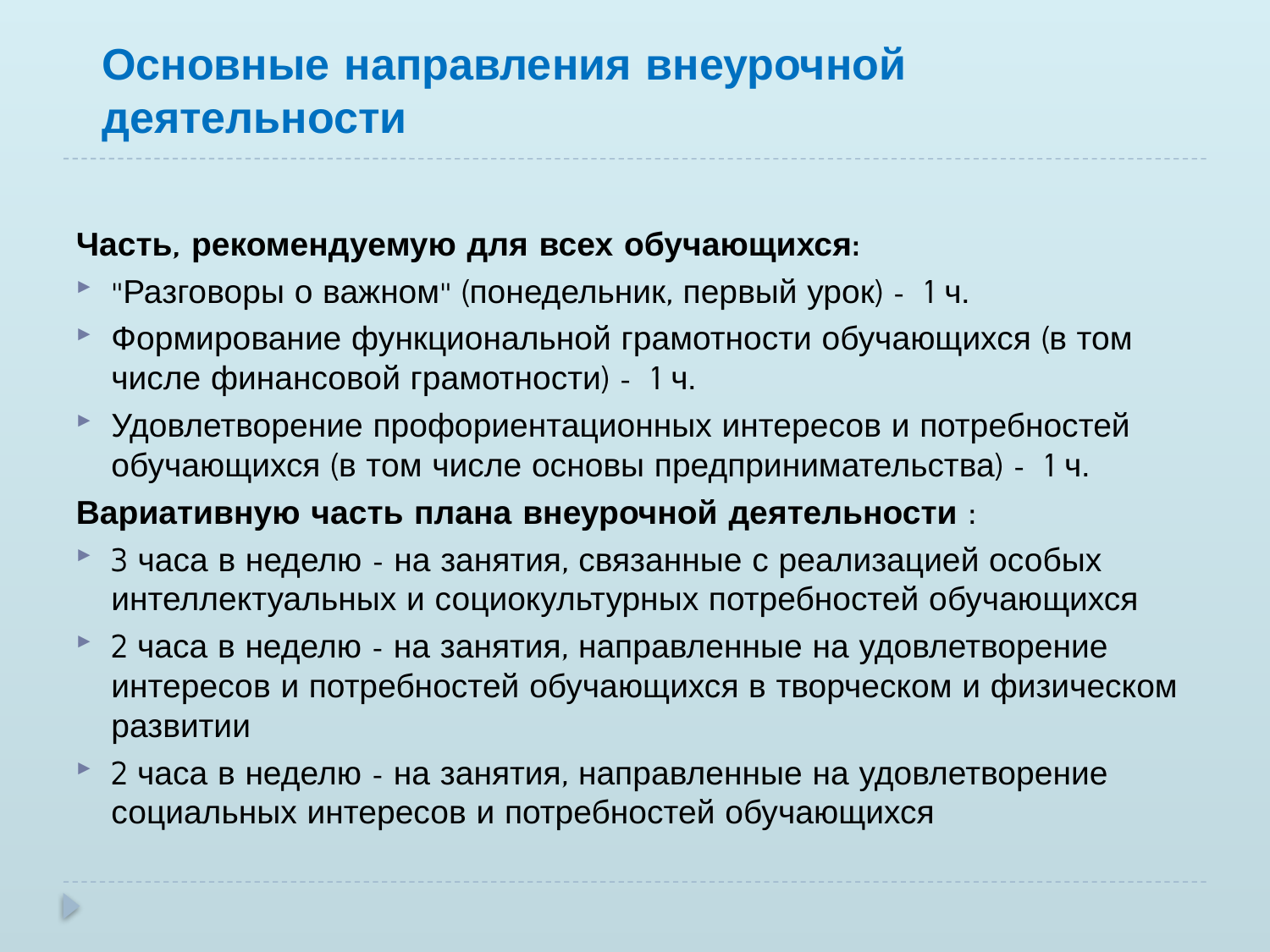

Основные направления внеурочной деятельности
#

Часть, рекомендуемую для всех обучающихся:
"Разговоры о важном" (понедельник, первый урок) -  1 ч.
Формирование функциональной грамотности обучающихся (в том числе финансовой грамотности) -  1 ч.
Удовлетворение профориентационных интересов и потребностей обучающихся (в том числе основы предпринимательства) -  1 ч.
Вариативную часть плана внеурочной деятельности :
3 часа в неделю - на занятия, связанные с реализацией особых интеллектуальных и социокультурных потребностей обучающихся
2 часа в неделю - на занятия, направленные на удовлетворение интересов и потребностей обучающихся в творческом и физическом развитии
2 часа в неделю - на занятия, направленные на удовлетворение социальных интересов и потребностей обучающихся